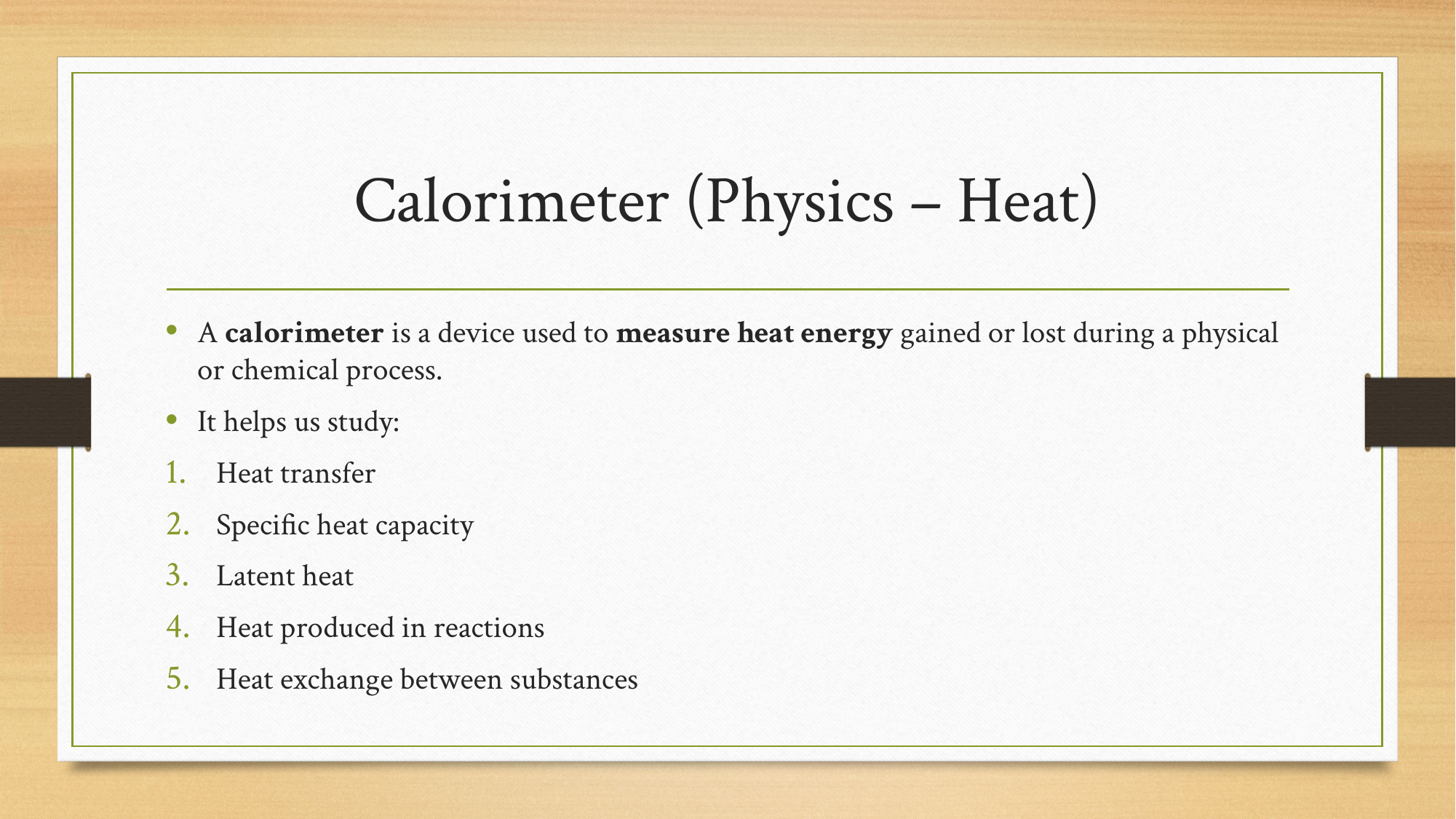

# Calorimeter (Physics – Heat)
A calorimeter is a device used to measure heat energy gained or lost during a physical or chemical process.
It helps us study:
Heat transfer
Specific heat capacity
Latent heat
Heat produced in reactions
Heat exchange between substances